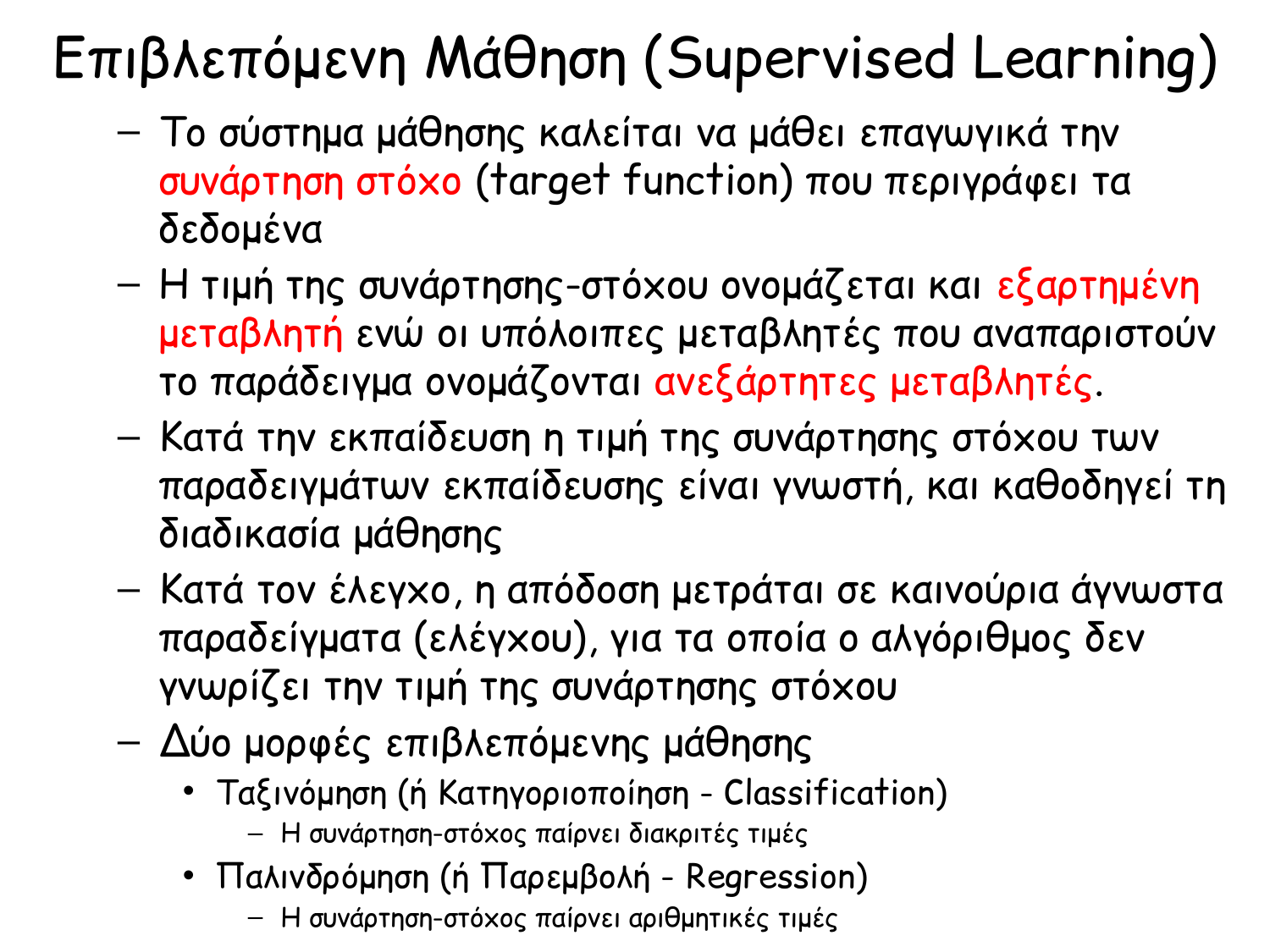

# Επιβλεπόμενη Μάθηση (Supervised Learning)
To σύστημα μάθησης καλείται να μάθει επαγωγικά την συνάρτηση στόχο (target function) που περιγράφει τα δεδομένα
Η τιμή της συνάρτησης-στόχου ονομάζεται και εξαρτημένη μεταβλητή ενώ οι υπόλοιπες μεταβλητές που αναπαριστούν το παράδειγμα ονομάζονται ανεξάρτητες μεταβλητές.
Κατά την εκπαίδευση η τιμή της συνάρτησης στόχου των παραδειγμάτων εκπαίδευσης είναι γνωστή, και καθοδηγεί τη διαδικασία μάθησης
Κατά τον έλεγχο, η απόδοση μετράται σε καινούρια άγνωστα παραδείγματα (ελέγχου), για τα οποία ο αλγόριθμος δεν γνωρίζει την τιμή της συνάρτησης στόχου
Δύο μορφές επιβλεπόμενης μάθησης
Ταξινόμηση (ή Κατηγοριοποίηση - Classification)
Η συνάρτηση-στόχος παίρνει διακριτές τιμές
Παλινδρόμηση (ή Παρεμβολή - Regression)
Η συνάρτηση-στόχος παίρνει αριθμητικές τιμές